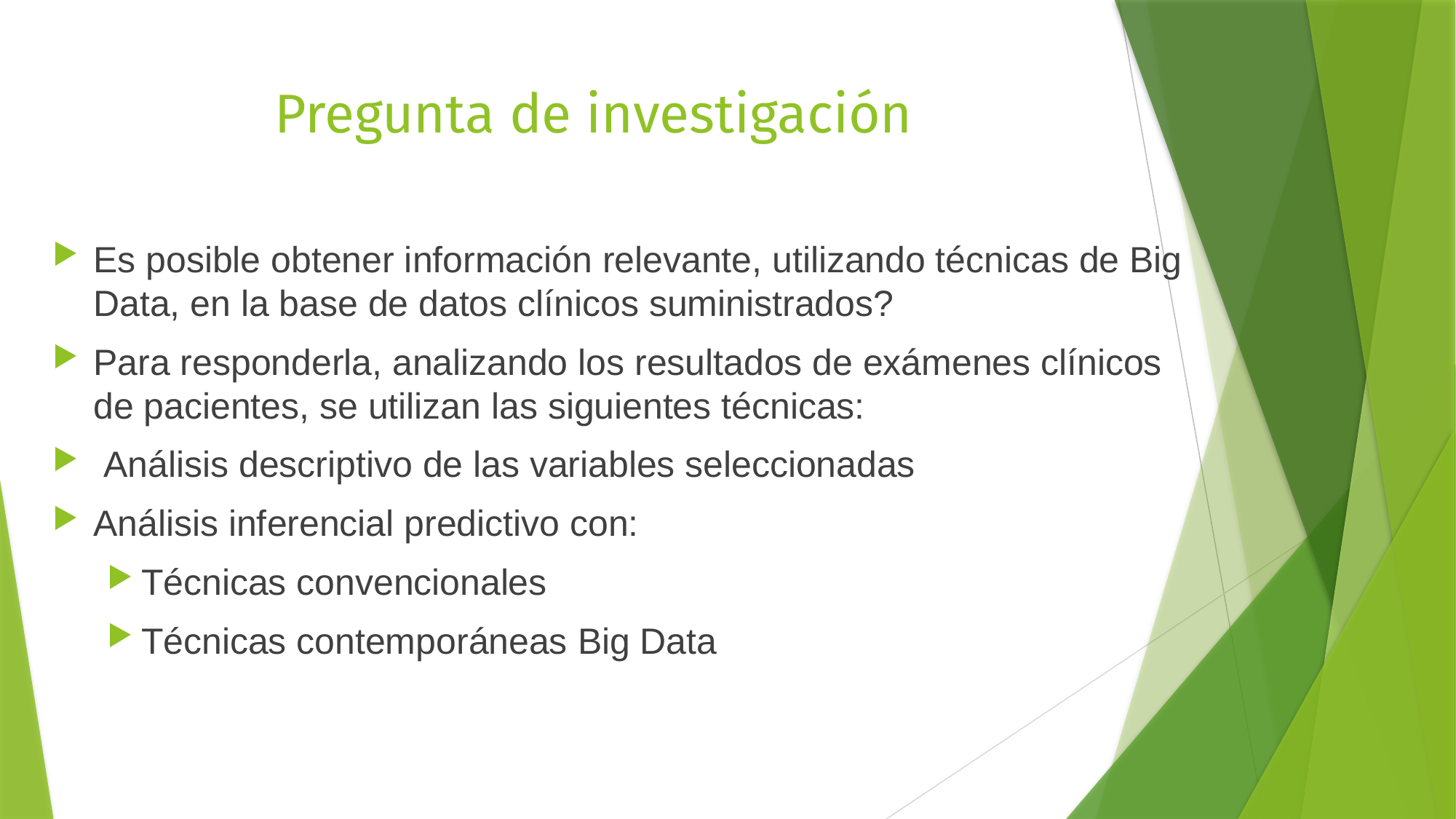

# Pregunta de investigación
Es posible obtener información relevante, utilizando técnicas de Big Data, en la base de datos clínicos suministrados?
Para responderla, analizando los resultados de exámenes clínicos de pacientes, se utilizan las siguientes técnicas:
 Análisis descriptivo de las variables seleccionadas
Análisis inferencial predictivo con:
Técnicas convencionales
Técnicas contemporáneas Big Data